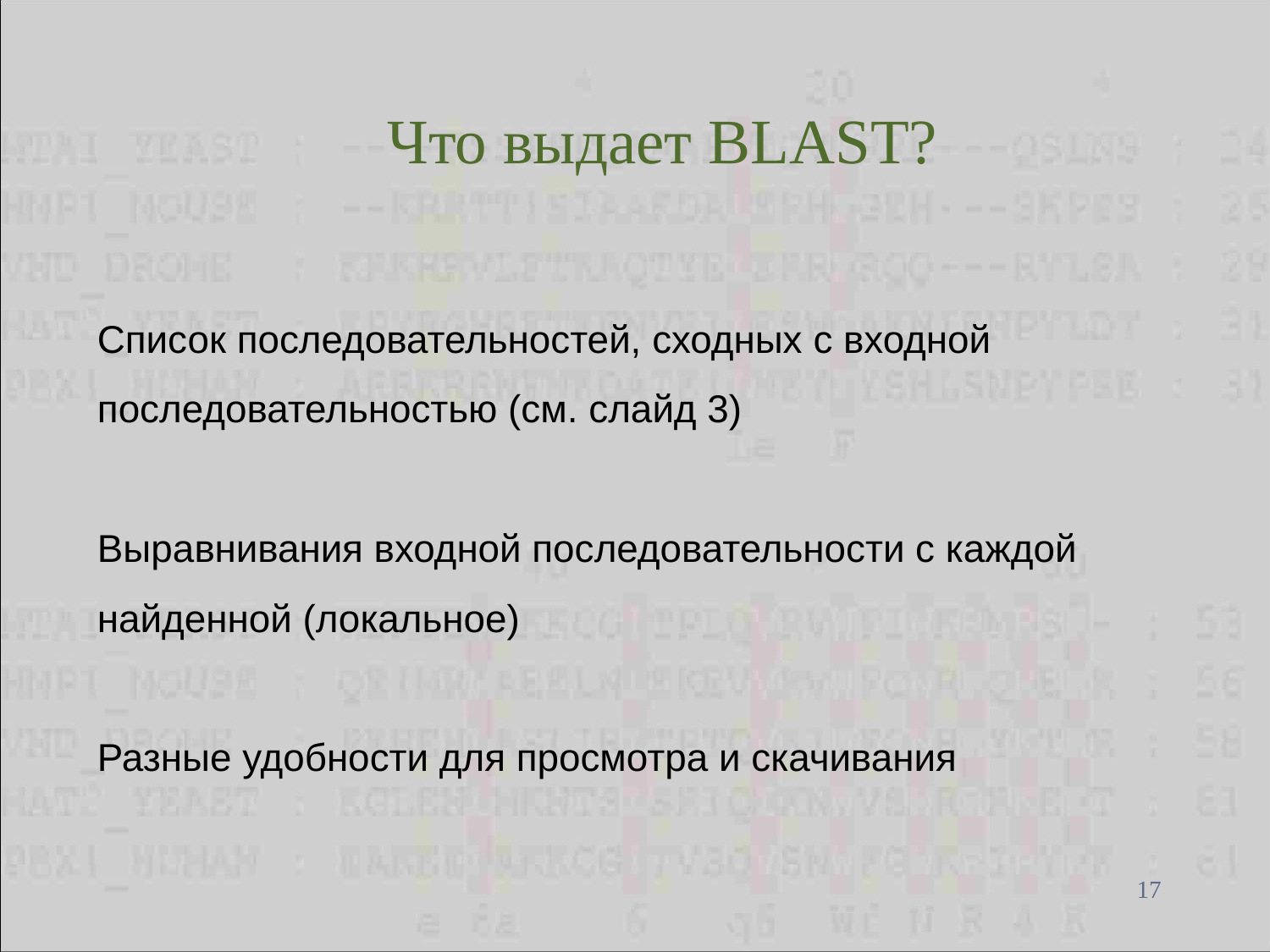

Что выдает BLAST?

Список последовательностей, сходных с входной последовательностью (см. слайд 3)

Выравнивания входной последовательности с каждой найденной (локальное)

Разные удобности для просмотра и скачивания

17